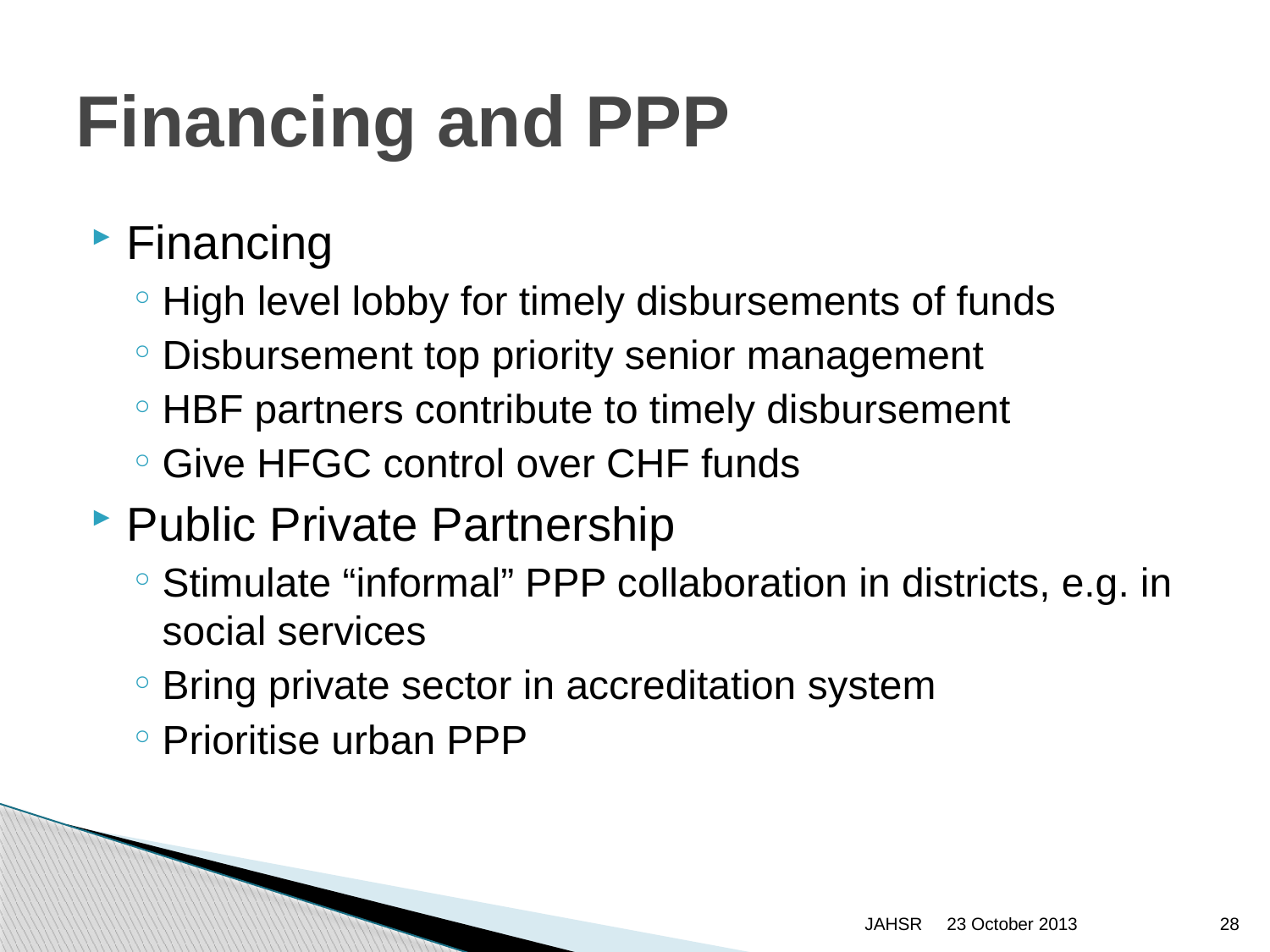

# Financing and PPP
Financing
High level lobby for timely disbursements of funds
Disbursement top priority senior management
HBF partners contribute to timely disbursement
Give HFGC control over CHF funds
Public Private Partnership
Stimulate “informal” PPP collaboration in districts, e.g. in social services
Bring private sector in accreditation system
Prioritise urban PPP

JAHSR
23 October 2013
28